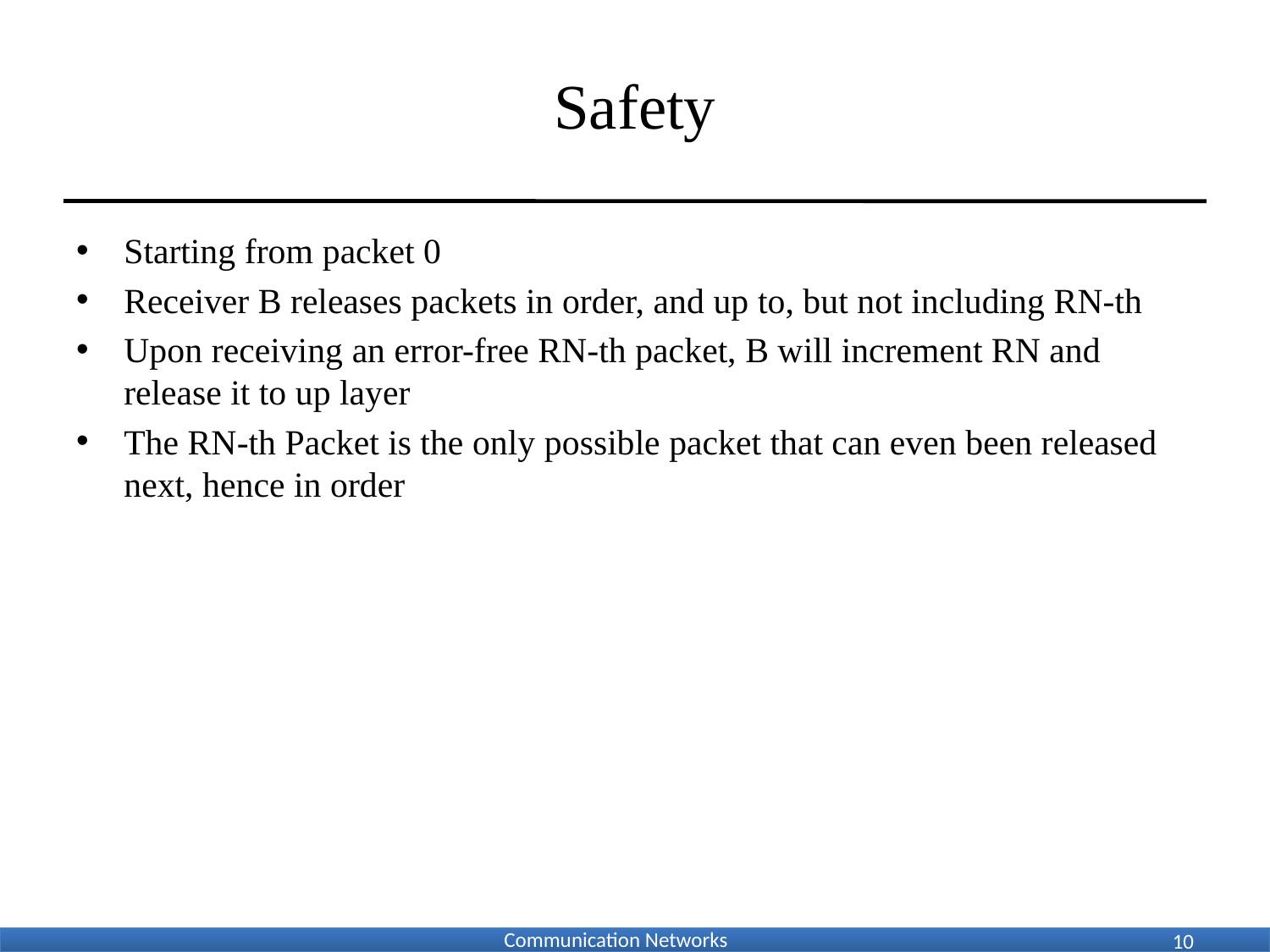

# Safety
Starting from packet 0
Receiver B releases packets in order, and up to, but not including RN-th
Upon receiving an error-free RN-th packet, B will increment RN and release it to up layer
The RN-th Packet is the only possible packet that can even been released next, hence in order

10